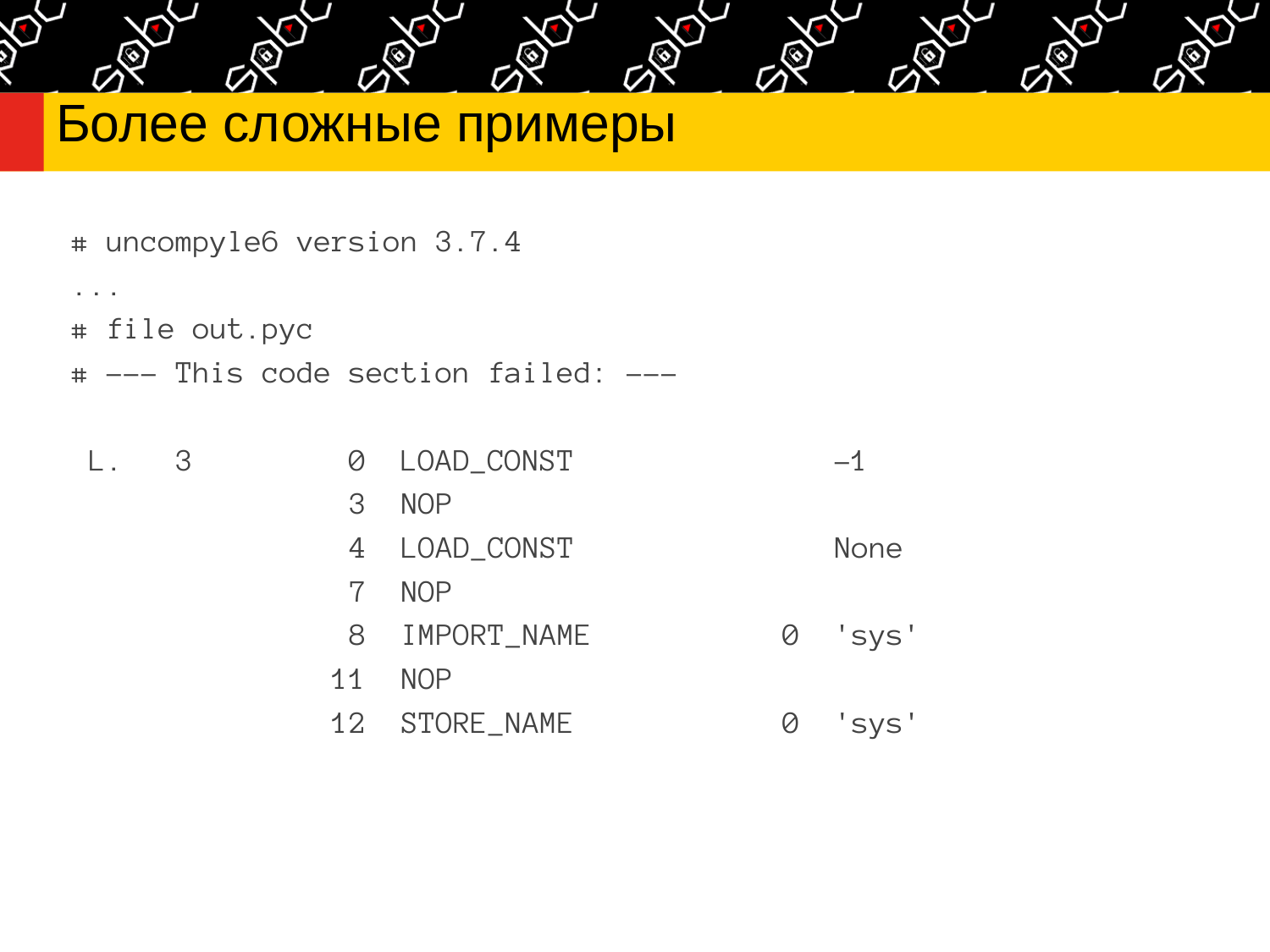

# Более сложные примеры
# uncompyle6 version 3.7.4
...
# file out.pyc
# --- This code section failed: ---

 L.   3         0  LOAD_CONST               -1
                3  NOP
                4  LOAD_CONST               None
                7  NOP
                8  IMPORT_NAME           0  'sys'
               11  NOP
               12  STORE_NAME            0  'sys'